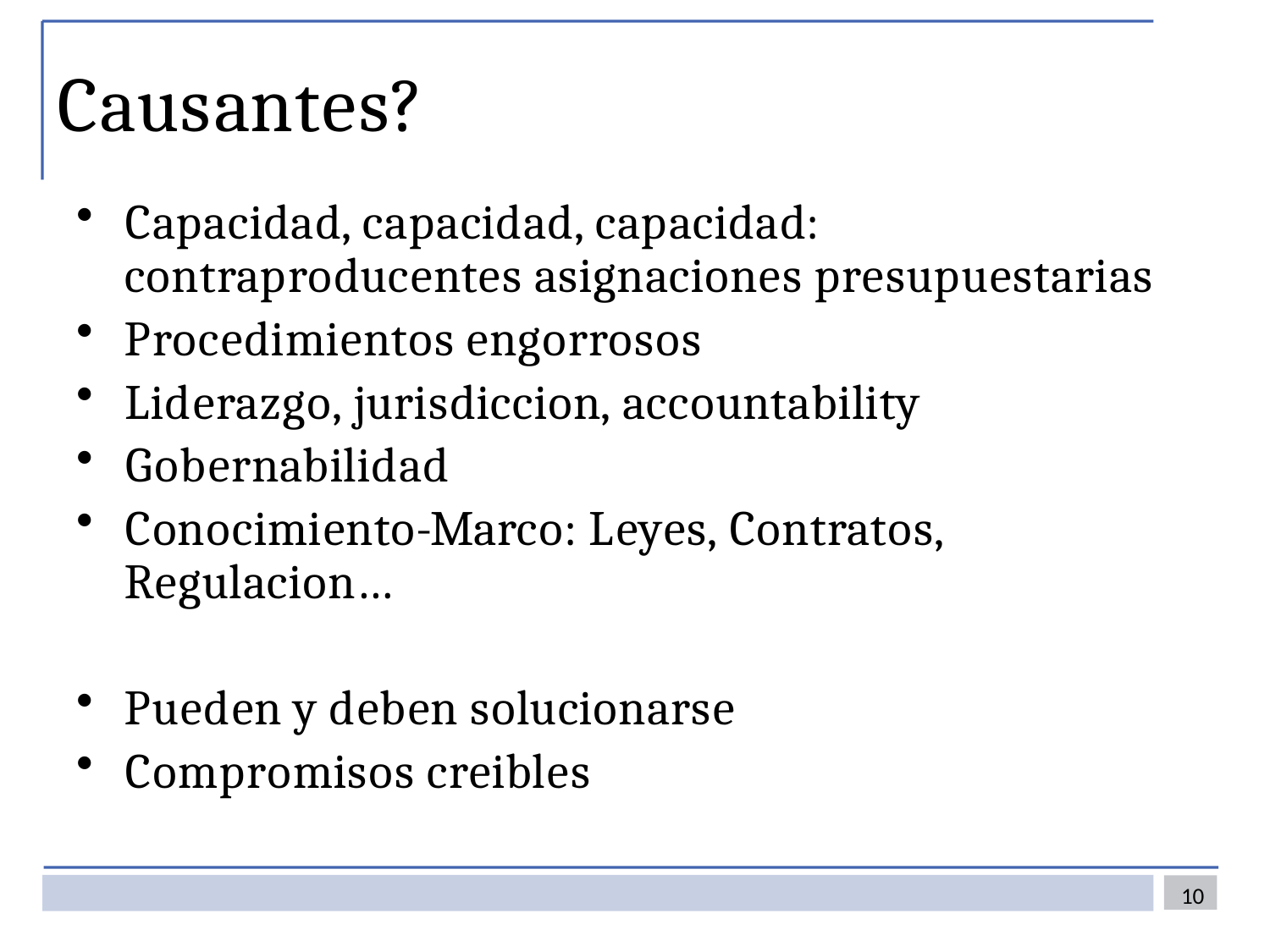

# Causantes?
Capacidad, capacidad, capacidad: contraproducentes asignaciones presupuestarias
Procedimientos engorrosos
Liderazgo, jurisdiccion, accountability
Gobernabilidad
Conocimiento-Marco: Leyes, Contratos, Regulacion…

Pueden y deben solucionarse
Compromisos creibles
10